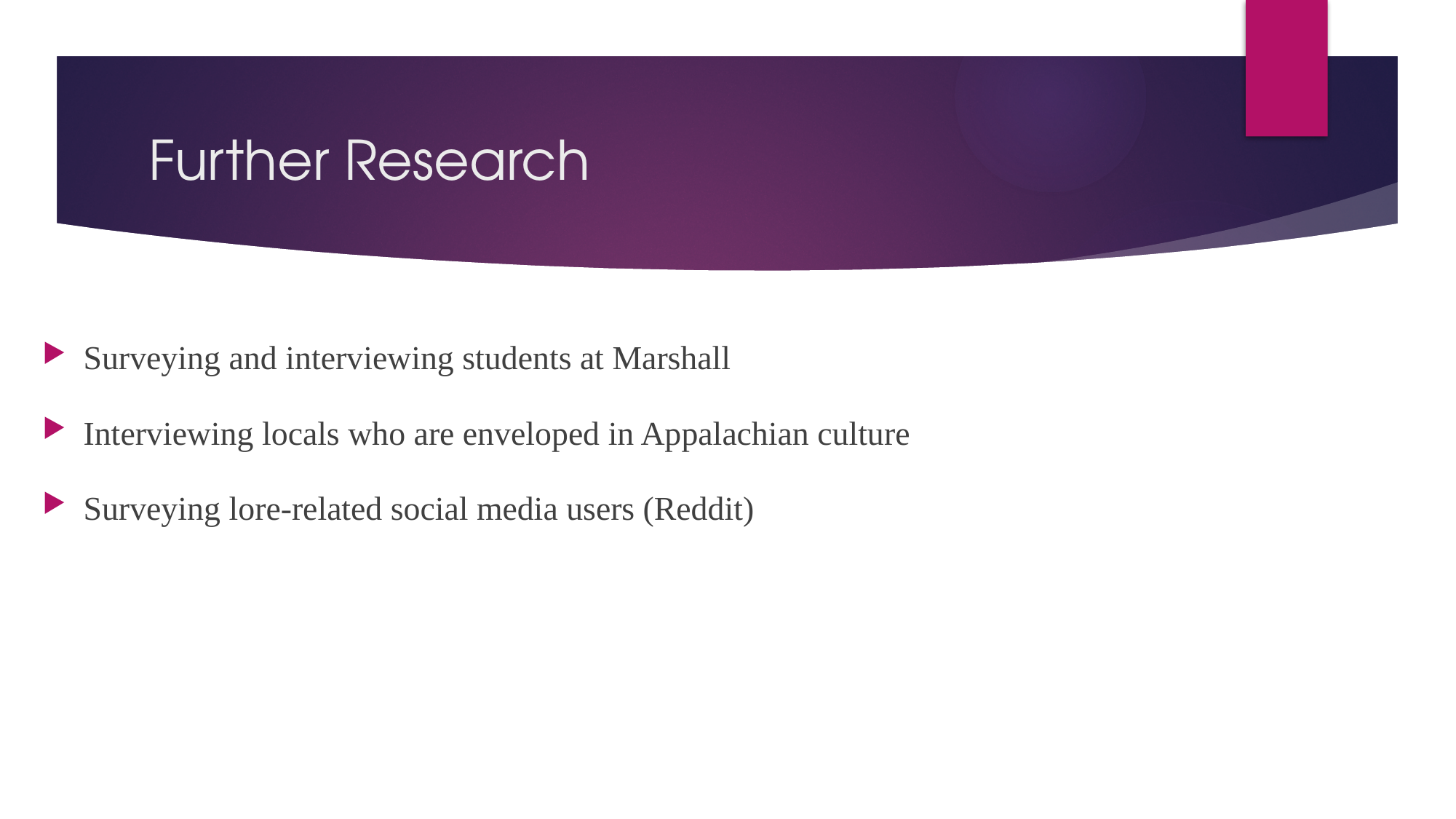

# Further Research
Surveying and interviewing students at Marshall
Interviewing locals who are enveloped in Appalachian culture
Surveying lore-related social media users (Reddit)